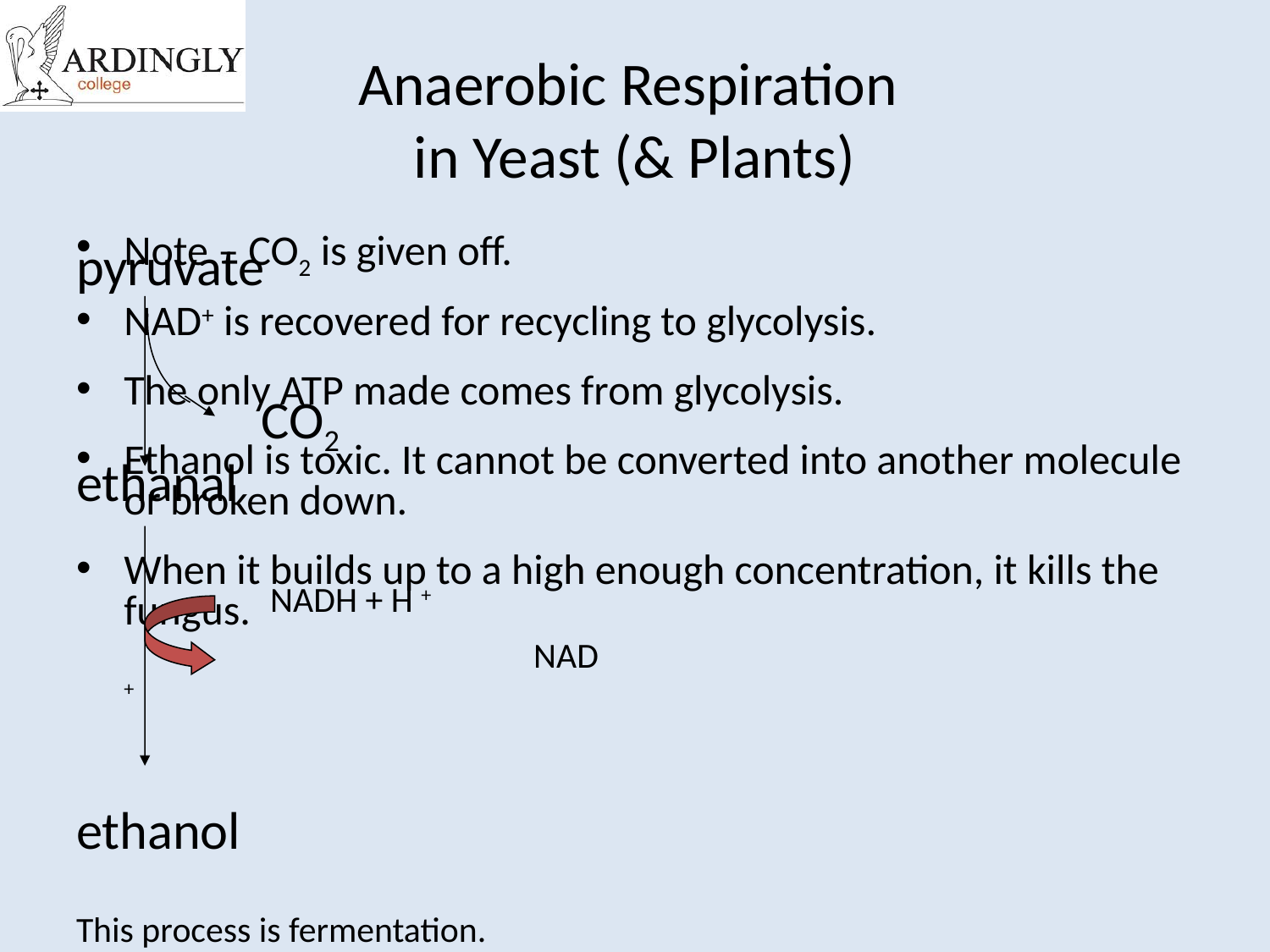

# Anaerobic Respiration in Yeast (& Plants)
Note – CO2 is given off.

NAD+ is recovered for recycling to glycolysis.

The only ATP made comes from glycolysis.

Ethanol is toxic. It cannot be converted into another molecule or broken down.

When it builds up to a high enough concentration, it kills the fungus.
pyruvate

		 CO2
ethanal

		    NADH + H + 		                    	   NAD +

ethanol

This process is fermentation.